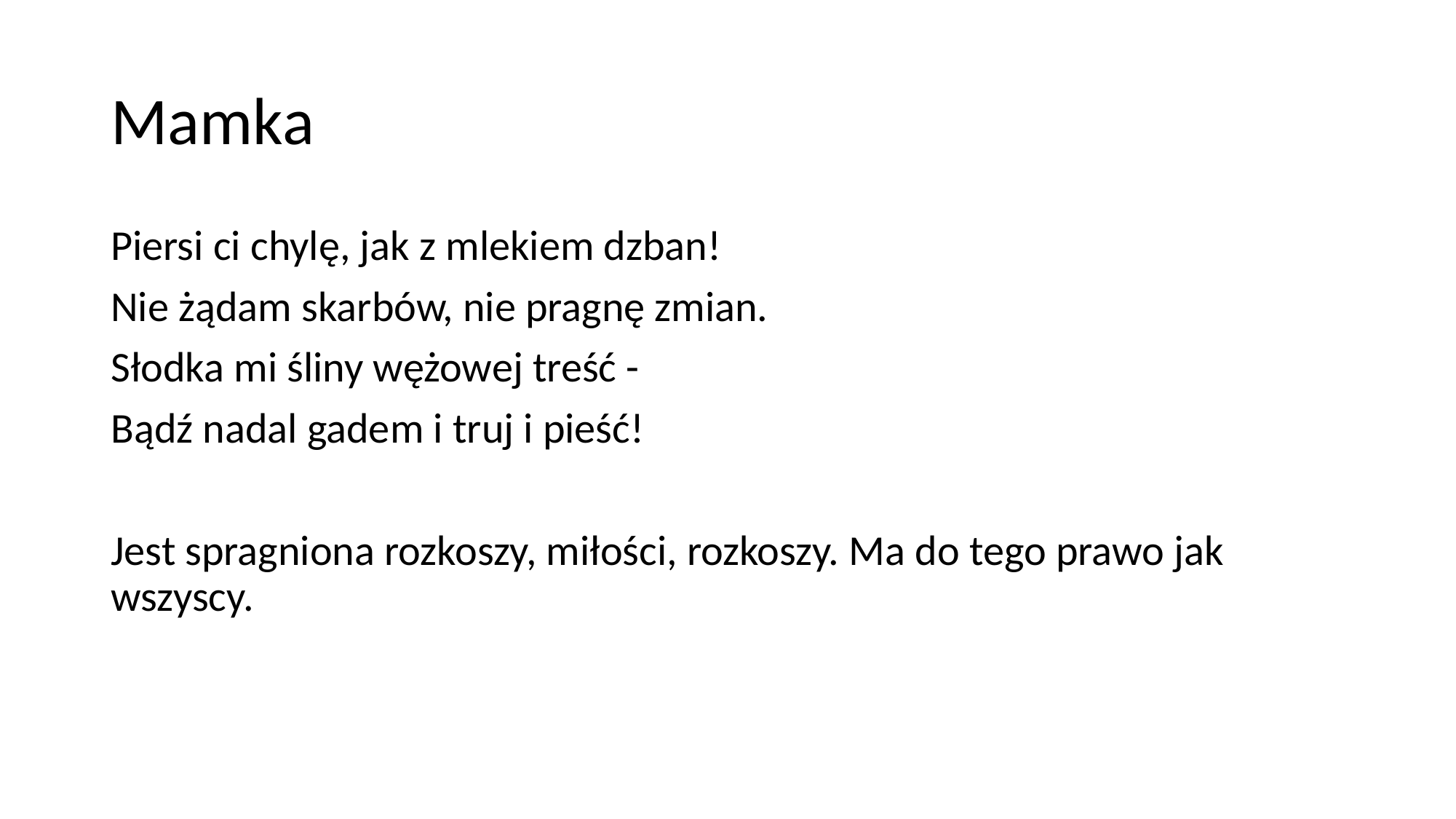

# Mamka
Piersi ci chylę, jak z mlekiem dzban!
Nie żądam skarbów, nie pragnę zmian.
Słodka mi śliny wężowej treść -
Bądź nadal gadem i truj i pieść!

Jest spragniona rozkoszy, miłości, rozkoszy. Ma do tego prawo jak wszyscy.